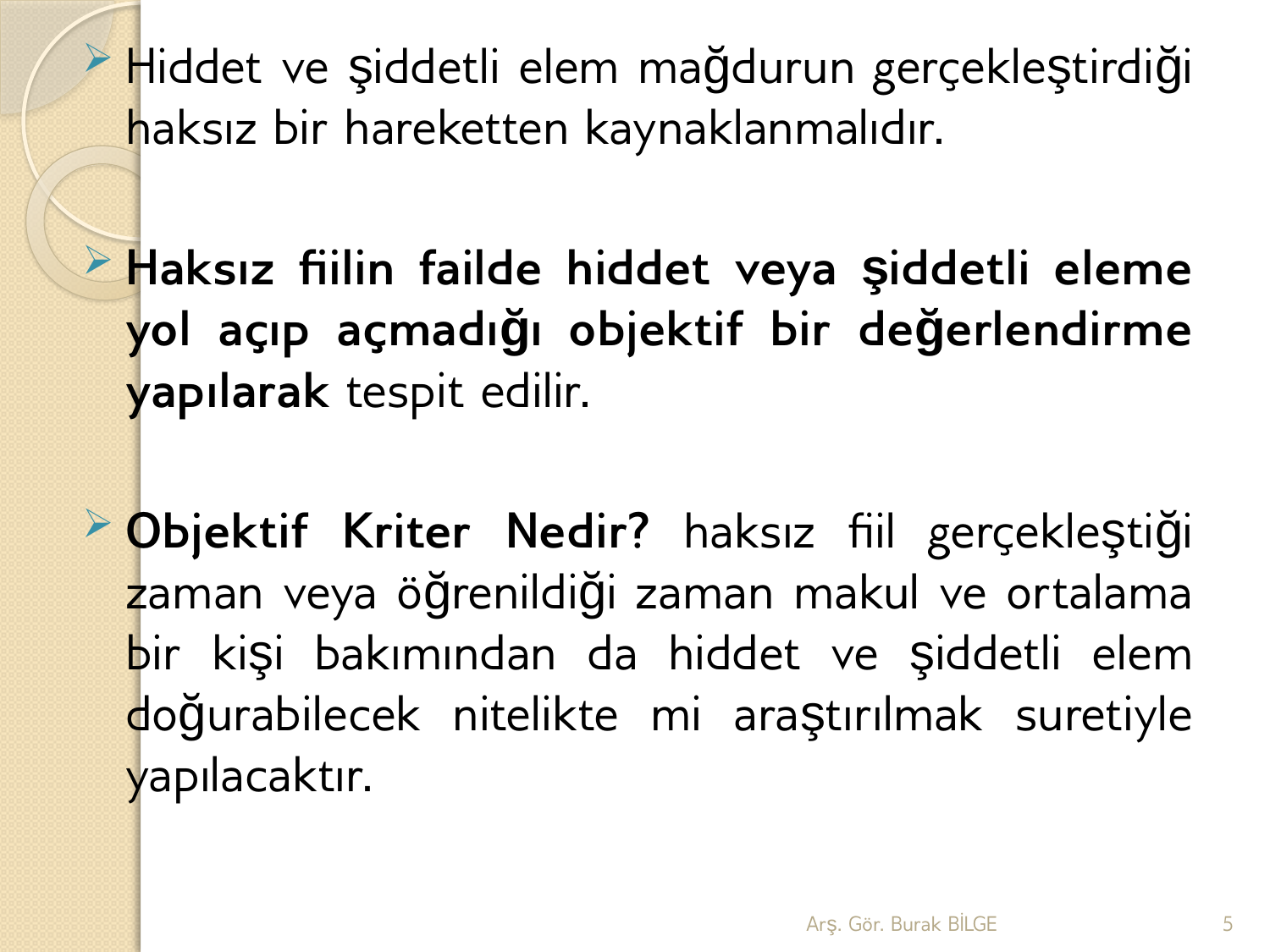

Hiddet ve şiddetli elem mağdurun gerçekleştirdiği haksız bir hareketten kaynaklanmalıdır.

Haksız fiilin failde hiddet veya şiddetli eleme yol açıp açmadığı objektif bir değerlendirme yapılarak tespit edilir.

Objektif Kriter Nedir? haksız fiil gerçekleştiği zaman veya öğrenildiği zaman makul ve ortalama bir kişi bakımından da hiddet ve şiddetli elem doğurabilecek nitelikte mi araştırılmak suretiyle yapılacaktır.
Arş. Gör. Burak BİLGE
5